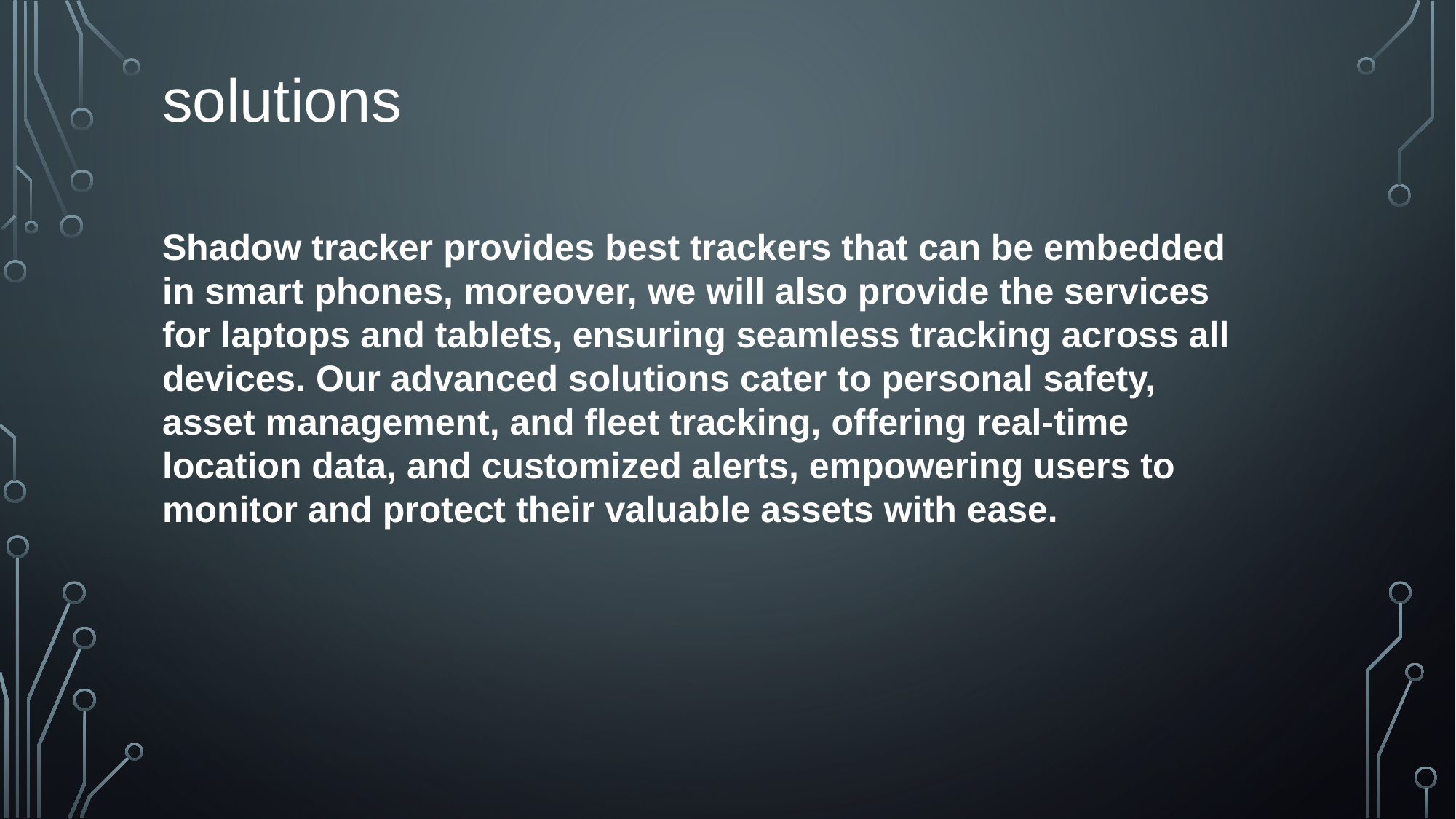

solutions
Shadow tracker provides best trackers that can be embedded in smart phones, moreover, we will also provide the services for laptops and tablets, ensuring seamless tracking across all devices. Our advanced solutions cater to personal safety, asset management, and fleet tracking, offering real-time location data, and customized alerts, empowering users to monitor and protect their valuable assets with ease.